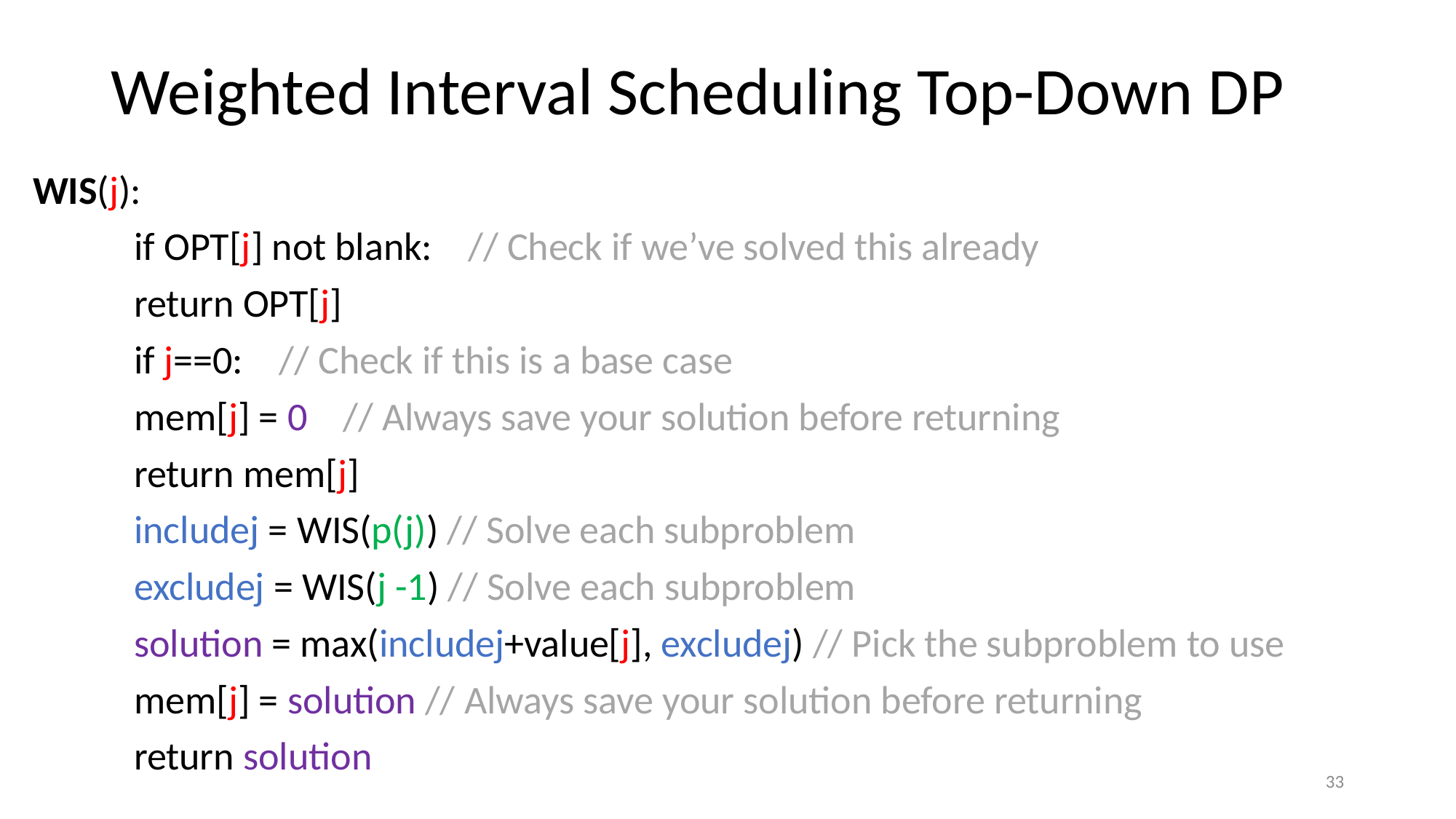

# Weighted Interval Scheduling Top-Down DP
WIS(j):
	if OPT[j] not blank:    // Check if we’ve solved this already
		return OPT[j]
	if j==0:    // Check if this is a base case
		mem[j] = 0    // Always save your solution before returning
		return mem[j]
	includej = WIS(p(j)) // Solve each subproblem
	excludej = WIS(j -1) // Solve each subproblem
 	solution = max(includej+value[j], excludej) // Pick the subproblem to use
	mem[j] = solution // Always save your solution before returning
	return solution
33